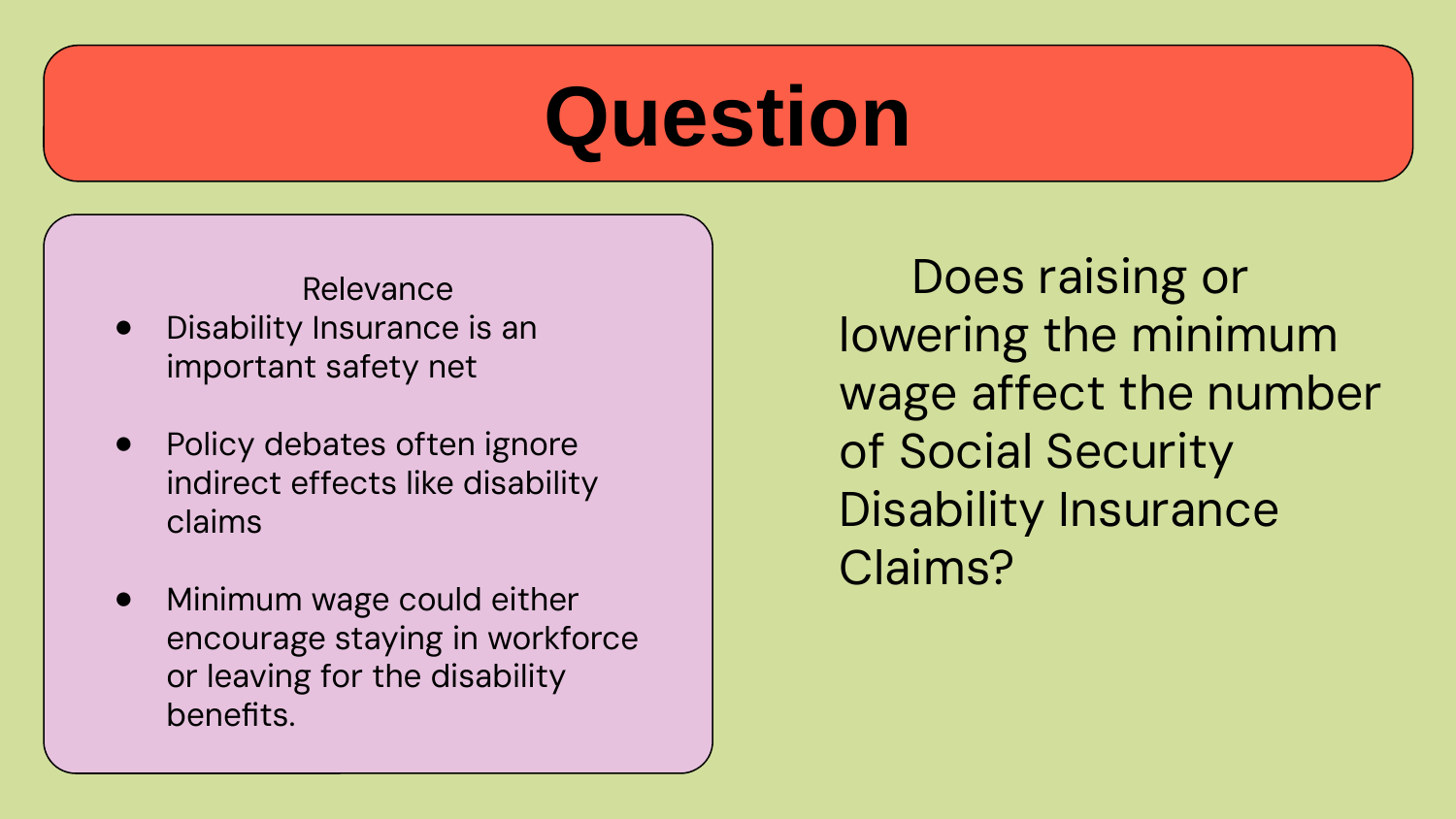

# Question
Does raising or lowering the minimum wage affect the number of Social Security Disability Insurance Claims?
Relevance
Disability Insurance is an important safety net

Policy debates often ignore indirect effects like disability claims

Minimum wage could either encourage staying in workforce or leaving for the disability benefits.